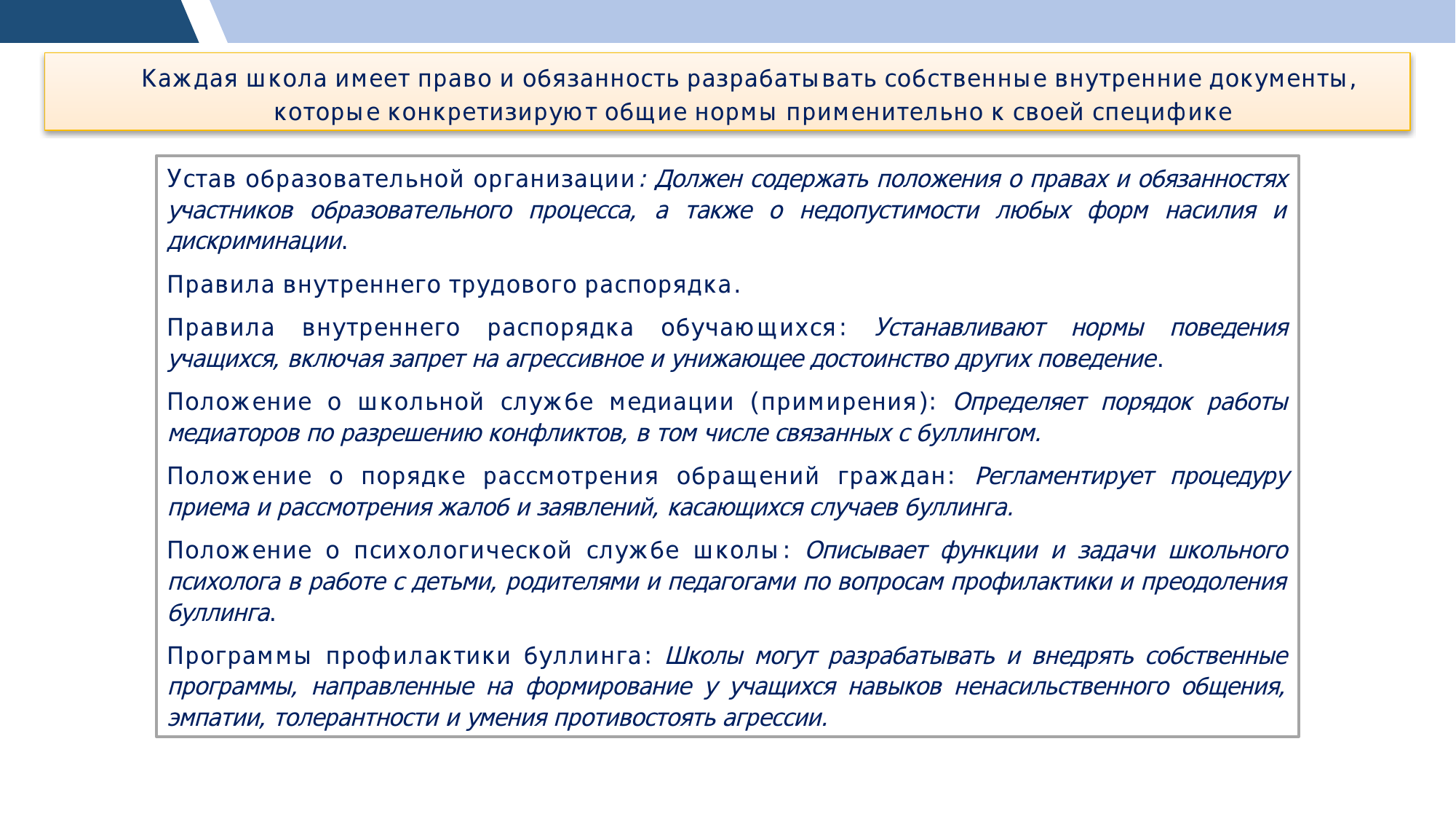

Каждая школа имеет право и обязанность разрабатывать собственные внутренние документы,
которые конкретизируют общие нормы применительно к своей специфике
Устав образовательной организации: Должен содержать положения о правах и обязанностях участников образовательного процесса, а также о недопустимости любых форм насилия и дискриминации.
Правила внутреннего трудового распорядка.
Правила внутреннего распорядка обучающихся: Устанавливают нормы поведения учащихся, включая запрет на агрессивное и унижающее достоинство других поведение.
Положение о школьной службе медиации (примирения): Определяет порядок работы медиаторов по разрешению конфликтов, в том числе связанных с буллингом.
Положение о порядке рассмотрения обращений граждан: Регламентирует процедуру приема и рассмотрения жалоб и заявлений, касающихся случаев буллинга.
Положение о психологической службе школы: Описывает функции и задачи школьного психолога в работе с детьми, родителями и педагогами по вопросам профилактики и преодоления буллинга.
Программы профилактики буллинга: Школы могут разрабатывать и внедрять собственные программы, направленные на формирование у учащихся навыков ненасильственного общения, эмпатии, толерантности и умения противостоять агрессии.